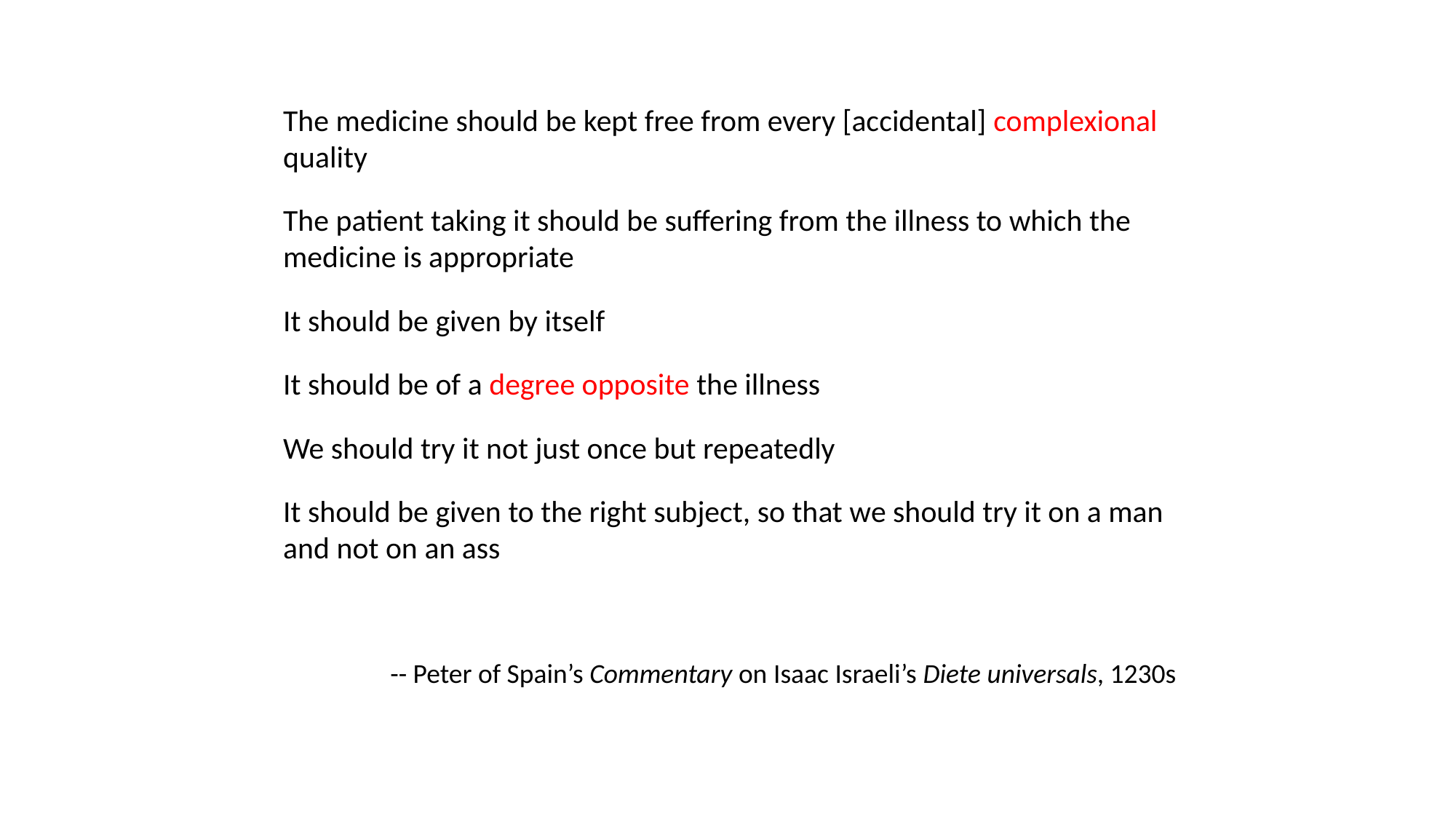

The medicine should be kept free from every [accidental] complexional quality
The patient taking it should be suffering from the illness to which the medicine is appropriate
It should be given by itself
It should be of a degree opposite the illness
We should try it not just once but repeatedly
It should be given to the right subject, so that we should try it on a man and not on an ass

-- Peter of Spain’s Commentary on Isaac Israeli’s Diete universals, 1230s